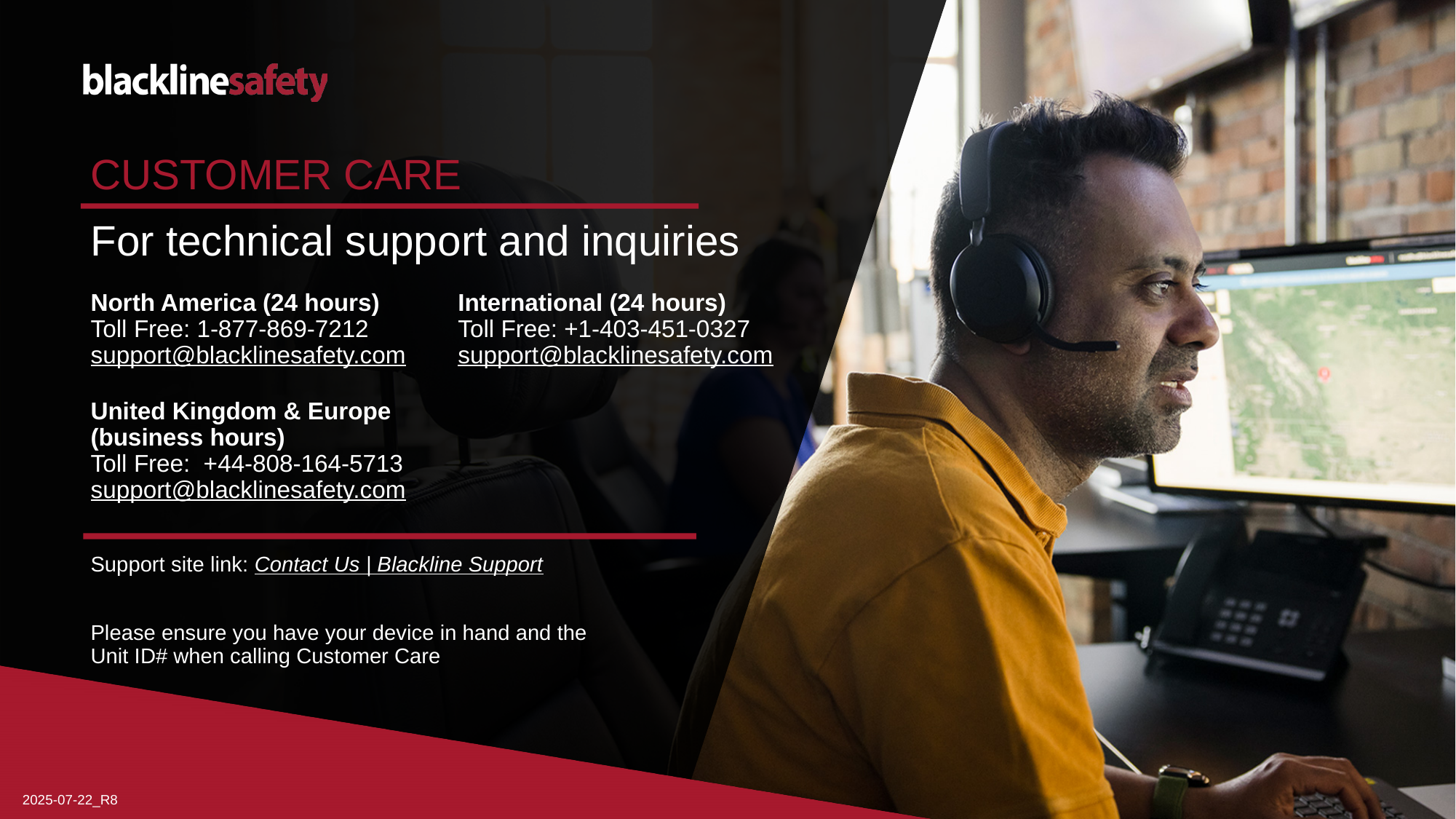

CUSTOMER CARE
For technical support and inquiries
North America (24 hours)
Toll Free: 1-877-869-7212
support@blacklinesafety.com
International (24 hours)
Toll Free: +1-403-451-0327
support@blacklinesafety.com
United Kingdom & Europe (business hours)
Toll Free:  +44-808-164-5713
support@blacklinesafety.com
Support site link: Contact Us | Blackline Support

Please ensure you have your device in hand and the Unit ID# when calling Customer Care
2025-07-22_R8